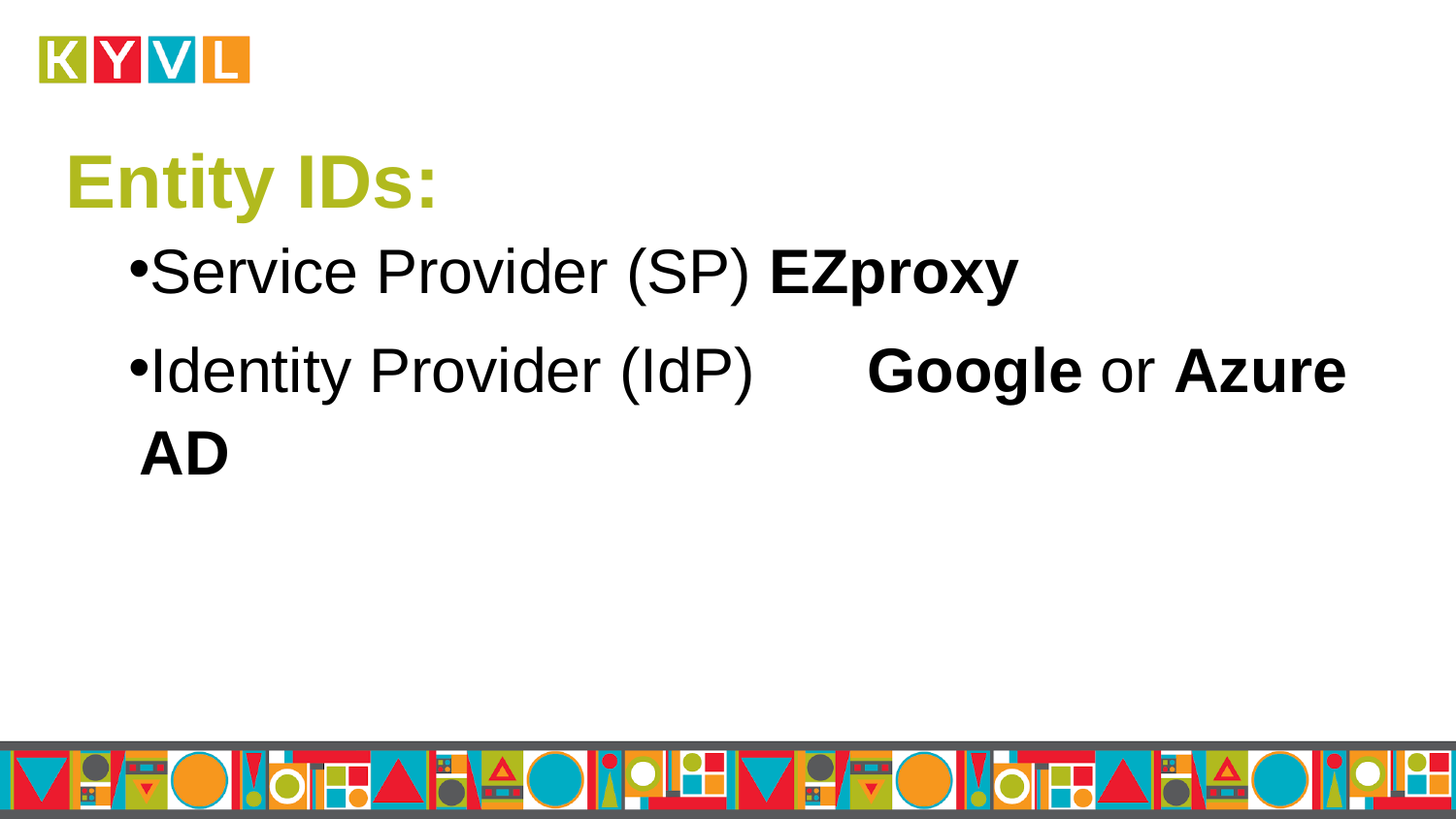

# Entity IDs:

Service Provider (SP) EZproxy
Identity Provider (IdP) 	Google or Azure AD